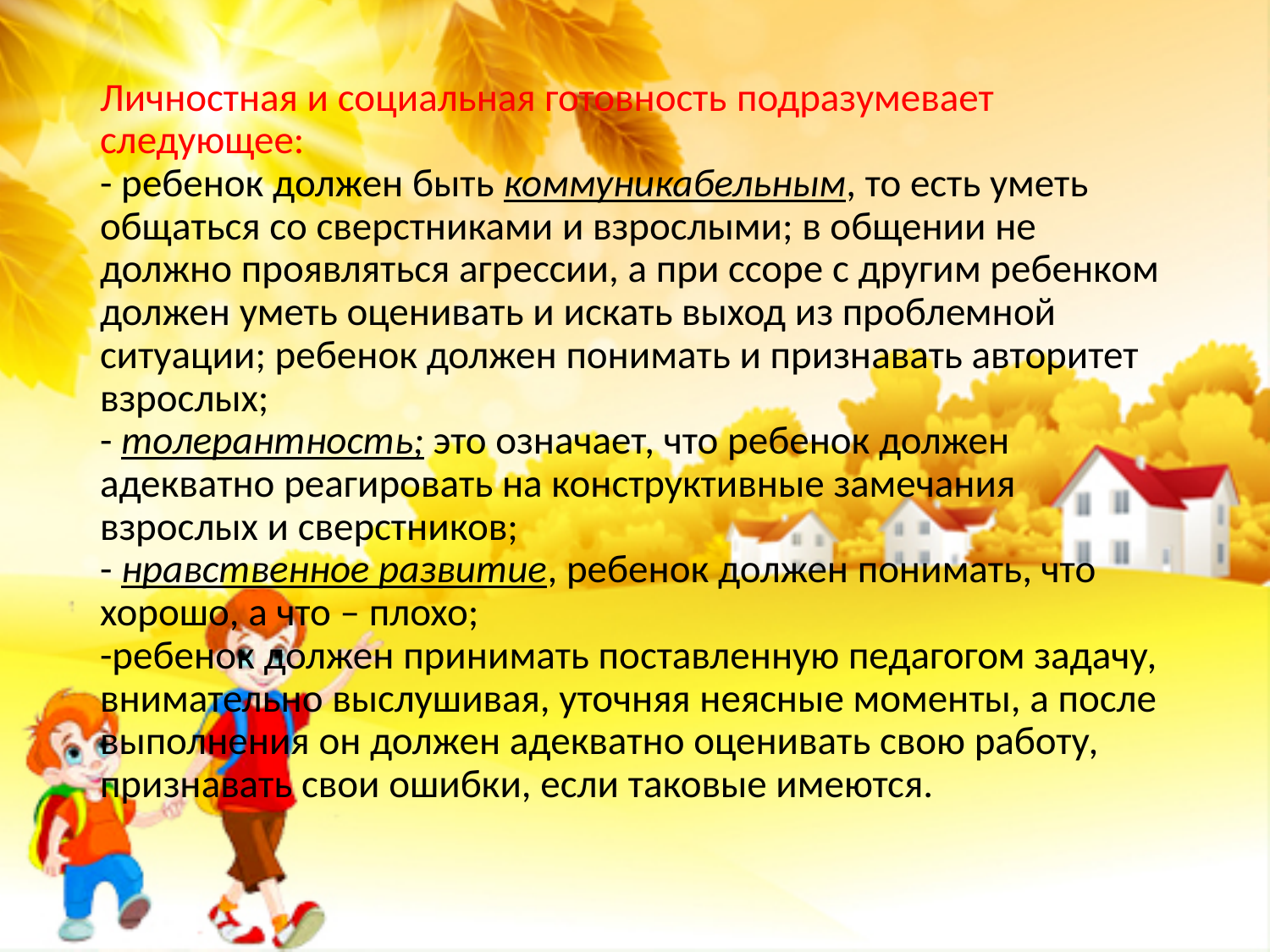

# Личностная и социальная готовность подразумевает следующее: - ребенок должен быть коммуникабельным, то есть уметь общаться со сверстниками и взрослыми; в общении не должно проявляться агрессии, а при ссоре с другим ребенком должен уметь оценивать и искать выход из проблемной ситуации; ребенок должен понимать и признавать авторитет взрослых; - толерантность; это означает, что ребенок должен адекватно реагировать на конструктивные замечания взрослых и сверстников; - нравственное развитие, ребенок должен понимать, что хорошо, а что – плохо; -ребенок должен принимать поставленную педагогом задачу, внимательно выслушивая, уточняя неясные моменты, а после выполнения он должен адекватно оценивать свою работу, признавать свои ошибки, если таковые имеются.